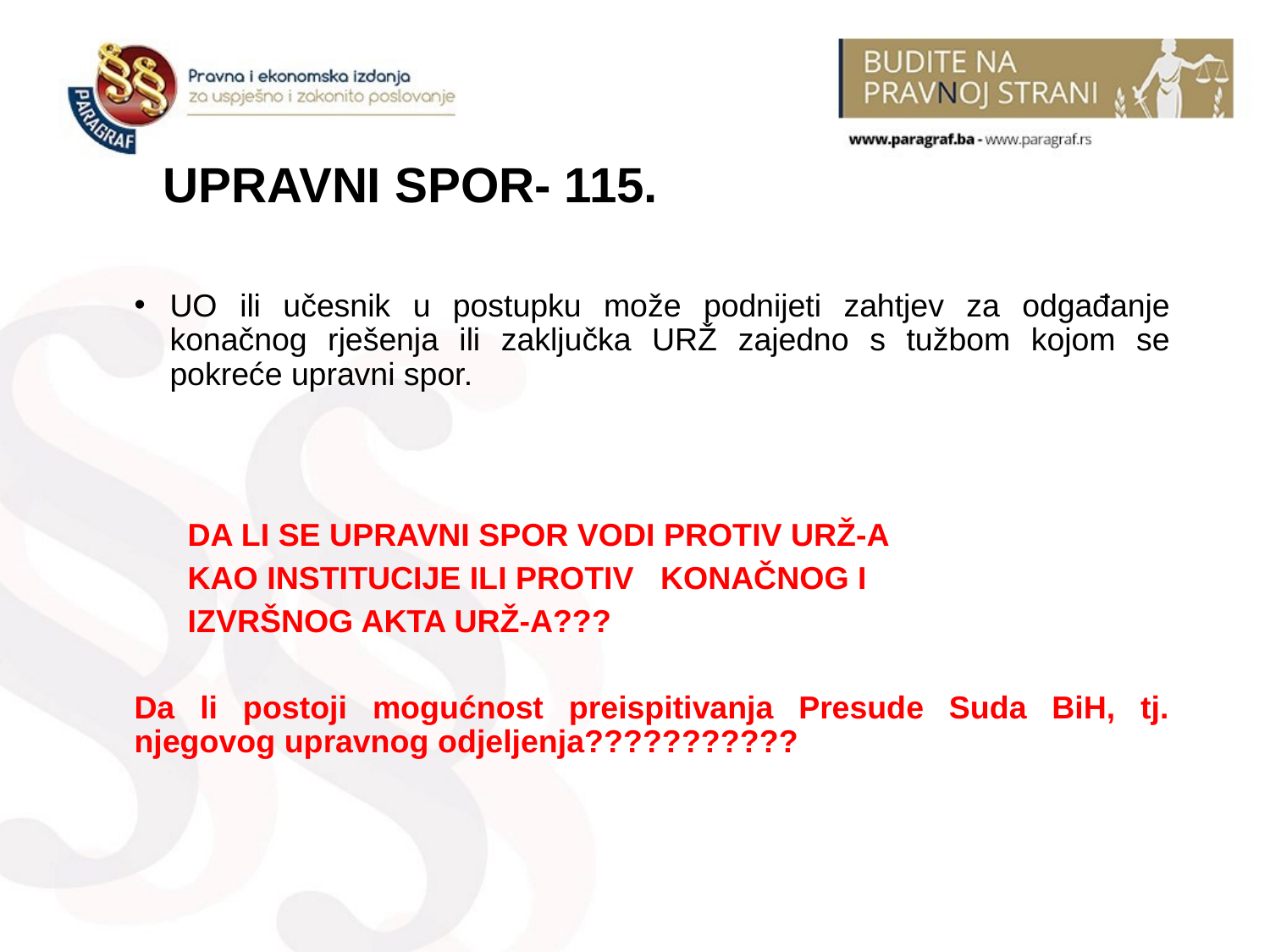

# UPRAVNI SPOR- 115.
UO ili učesnik u postupku može podnijeti zahtjev za odgađanje konačnog rješenja ili zaključka URŽ zajedno s tužbom kojom se pokreće upravni spor.

      DA LI SE UPRAVNI SPOR VODI PROTIV URŽ-A
      KAO INSTITUCIJE ILI PROTIV   KONAČNOG I
      IZVRŠNOG AKTA URŽ-A???

Da li postoji mogućnost preispitivanja Presude Suda BiH, tj. njegovog upravnog odjeljenja???????????